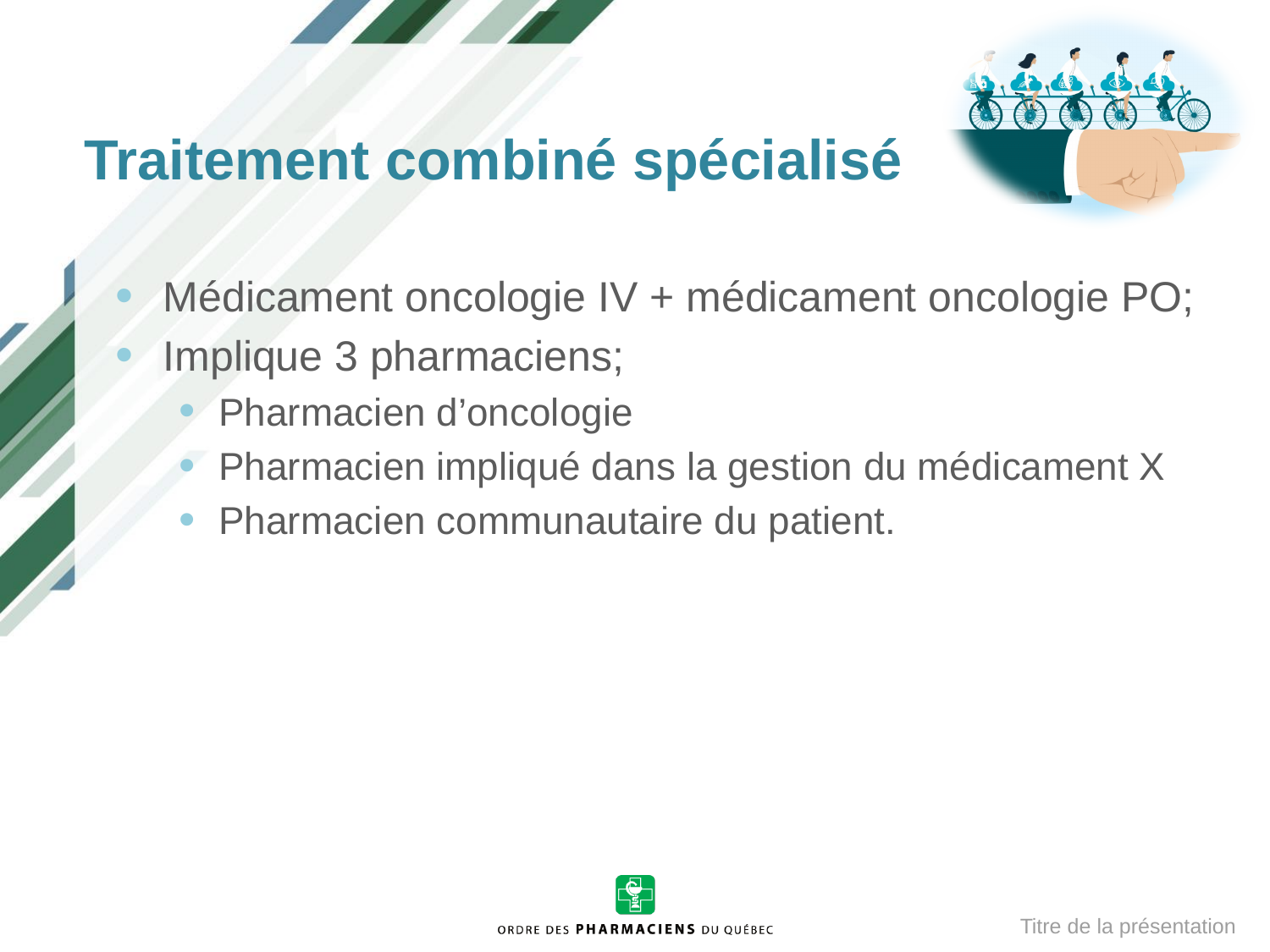

Traitement combiné spécialisé
Médicament oncologie IV + médicament oncologie PO;
Implique 3 pharmaciens;
Pharmacien d’oncologie
Pharmacien impliqué dans la gestion du médicament X
Pharmacien communautaire du patient.